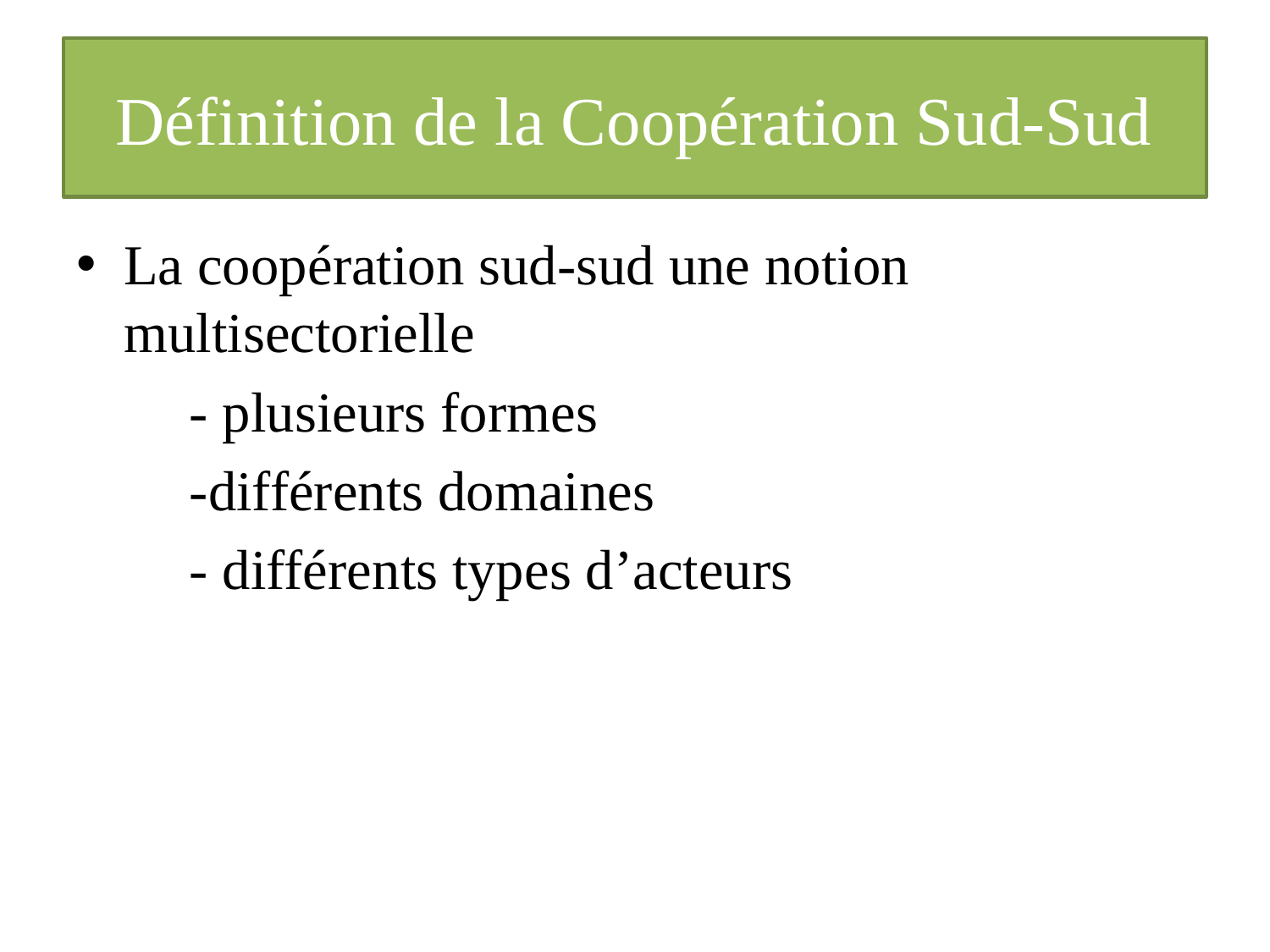

# Définition de la Coopération Sud-Sud
La coopération sud-sud une notion multisectorielle
        - plusieurs formes
        -différents domaines
        - différents types d’acteurs